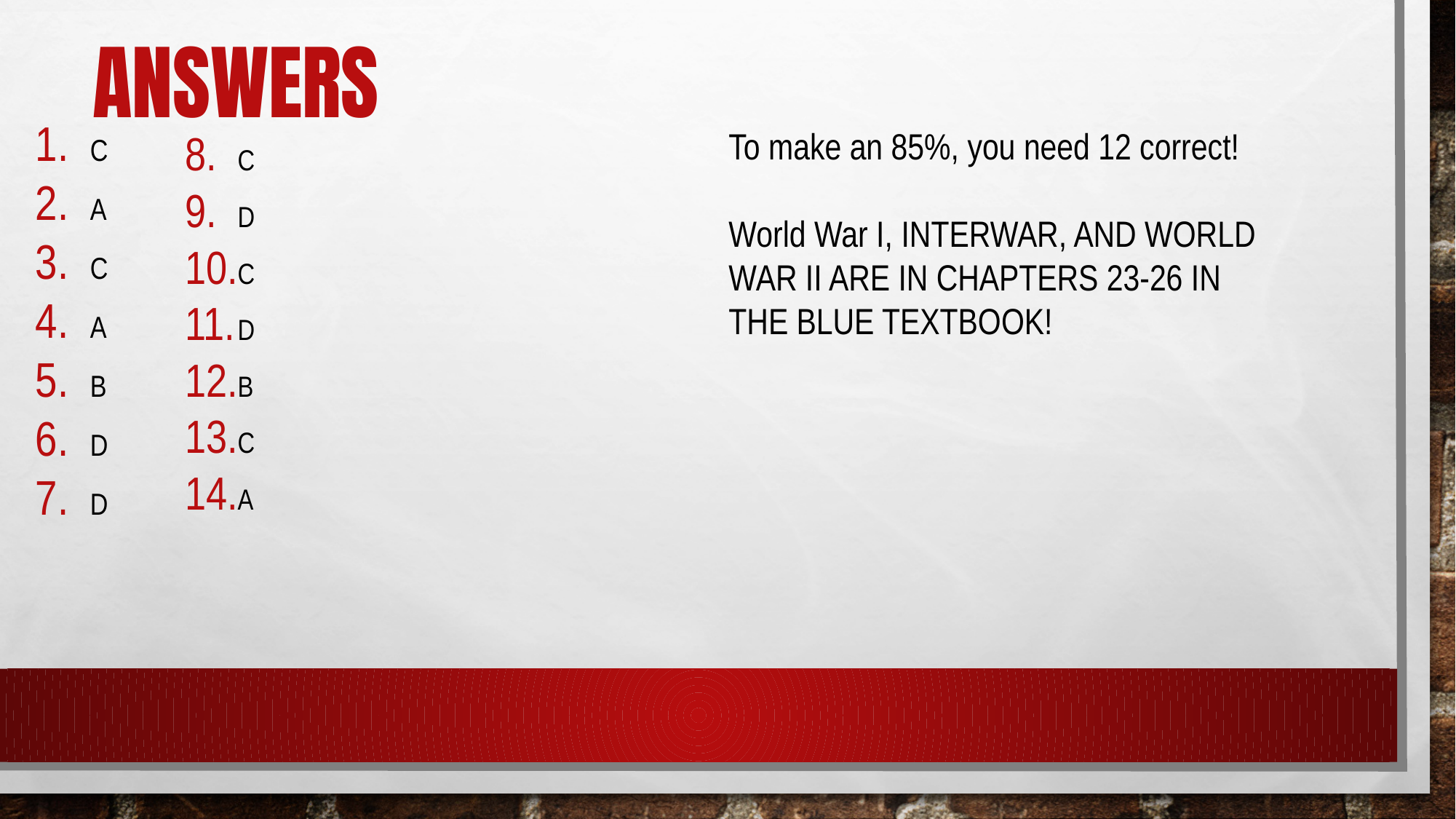

# ANSWERS
C
A
C
A
B
D
D
To make an 85%, you need 12 correct!

World War I, INTERWAR, AND WORLD WAR II ARE IN CHAPTERS 23-26 IN THE BLUE TEXTBOOK!
C
D
C
D
B
C
A